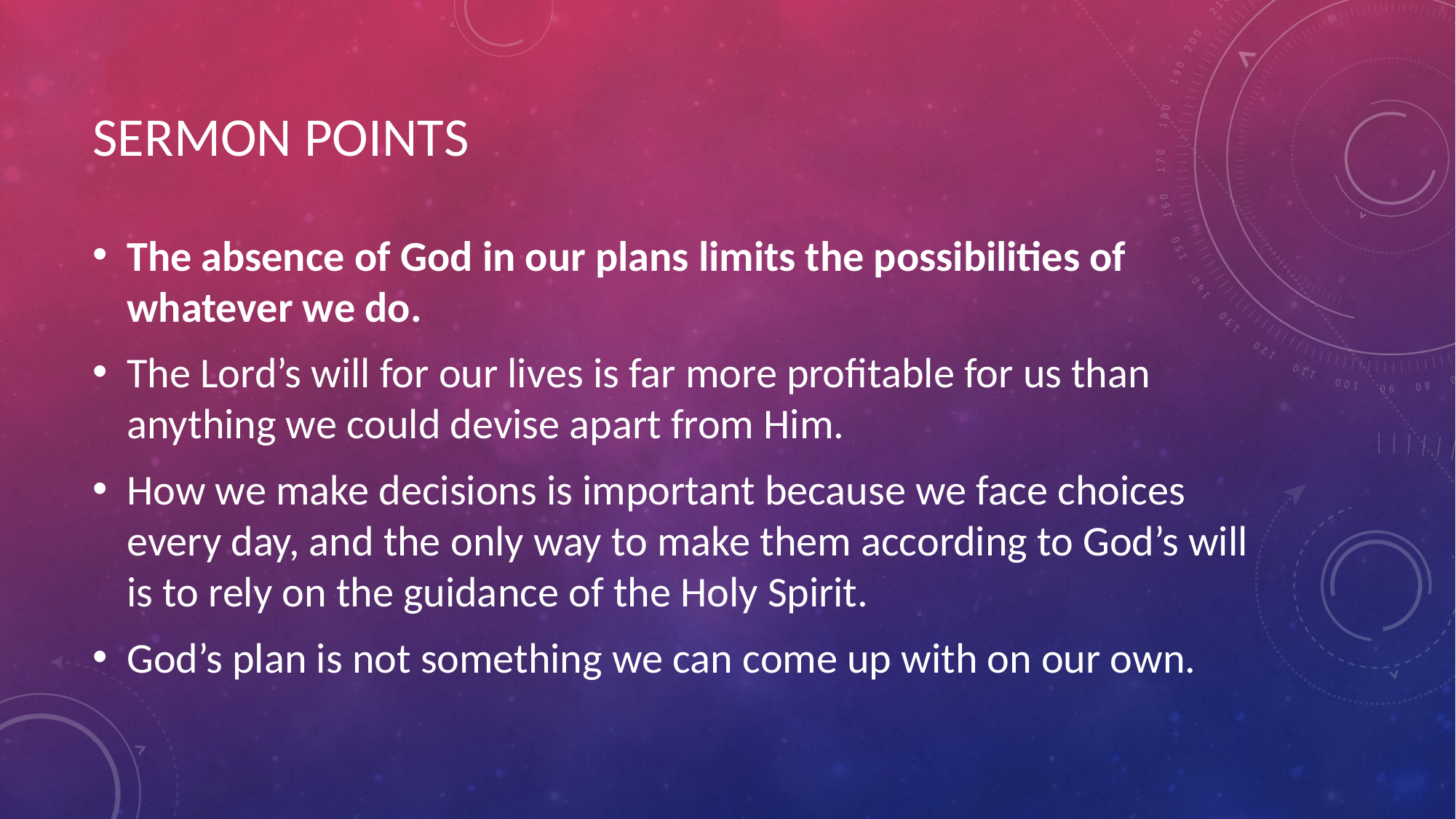

# SERMON POINTS
The absence of God in our plans limits the possibilities of whatever we do.
The Lord’s will for our lives is far more profitable for us than anything we could devise apart from Him.
How we make decisions is important because we face choices every day, and the only way to make them according to God’s will is to rely on the guidance of the Holy Spirit.
God’s plan is not something we can come up with on our own.